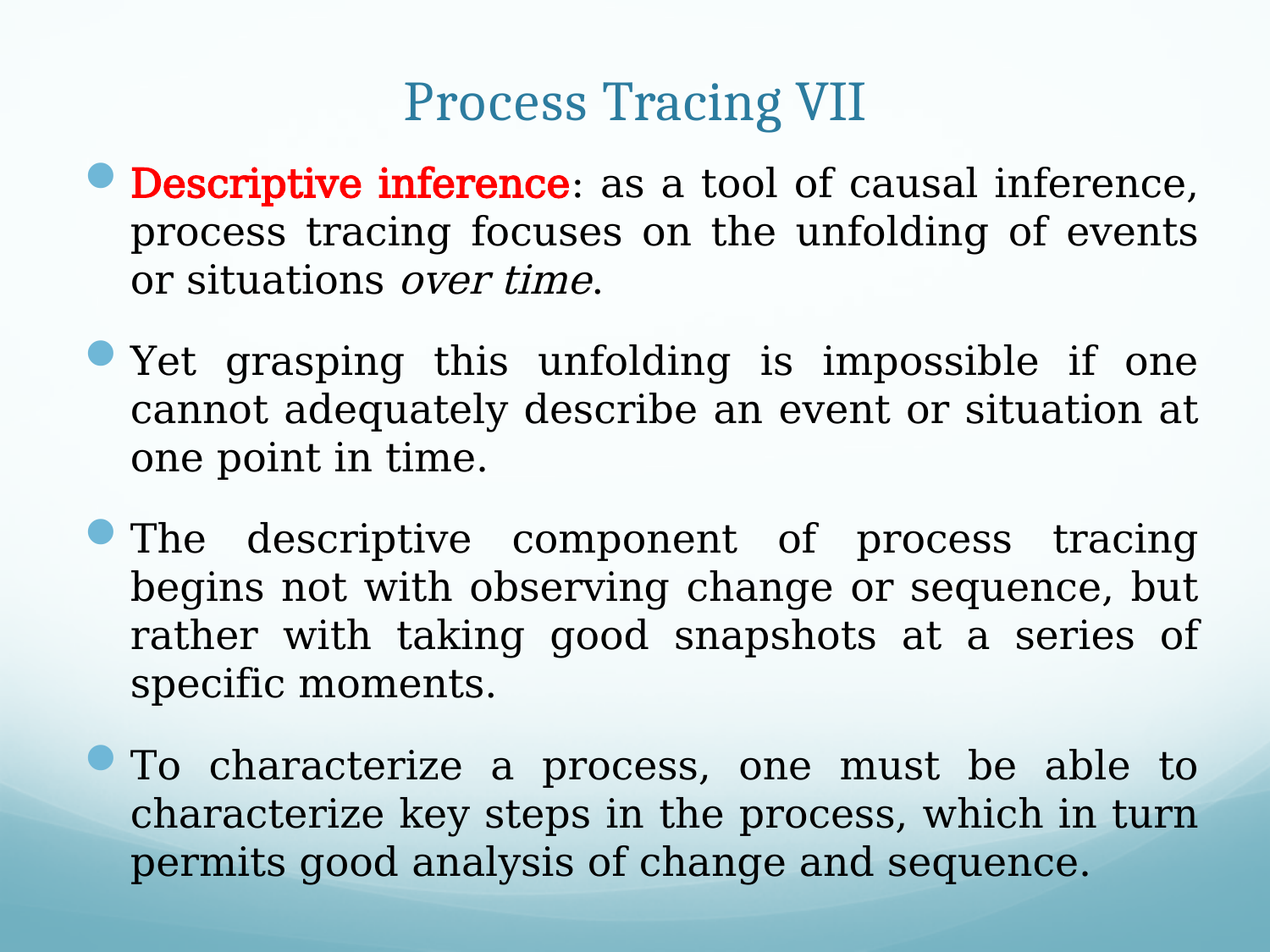

# Process Tracing VII
Descriptive inference: as a tool of causal inference, process tracing focuses on the unfolding of events or situations over time.
Yet grasping this unfolding is impossible if one cannot adequately describe an event or situation at one point in time.
The descriptive component of process tracing begins not with observing change or sequence, but rather with taking good snapshots at a series of specific moments.
To characterize a process, one must be able to characterize key steps in the process, which in turn permits good analysis of change and sequence.